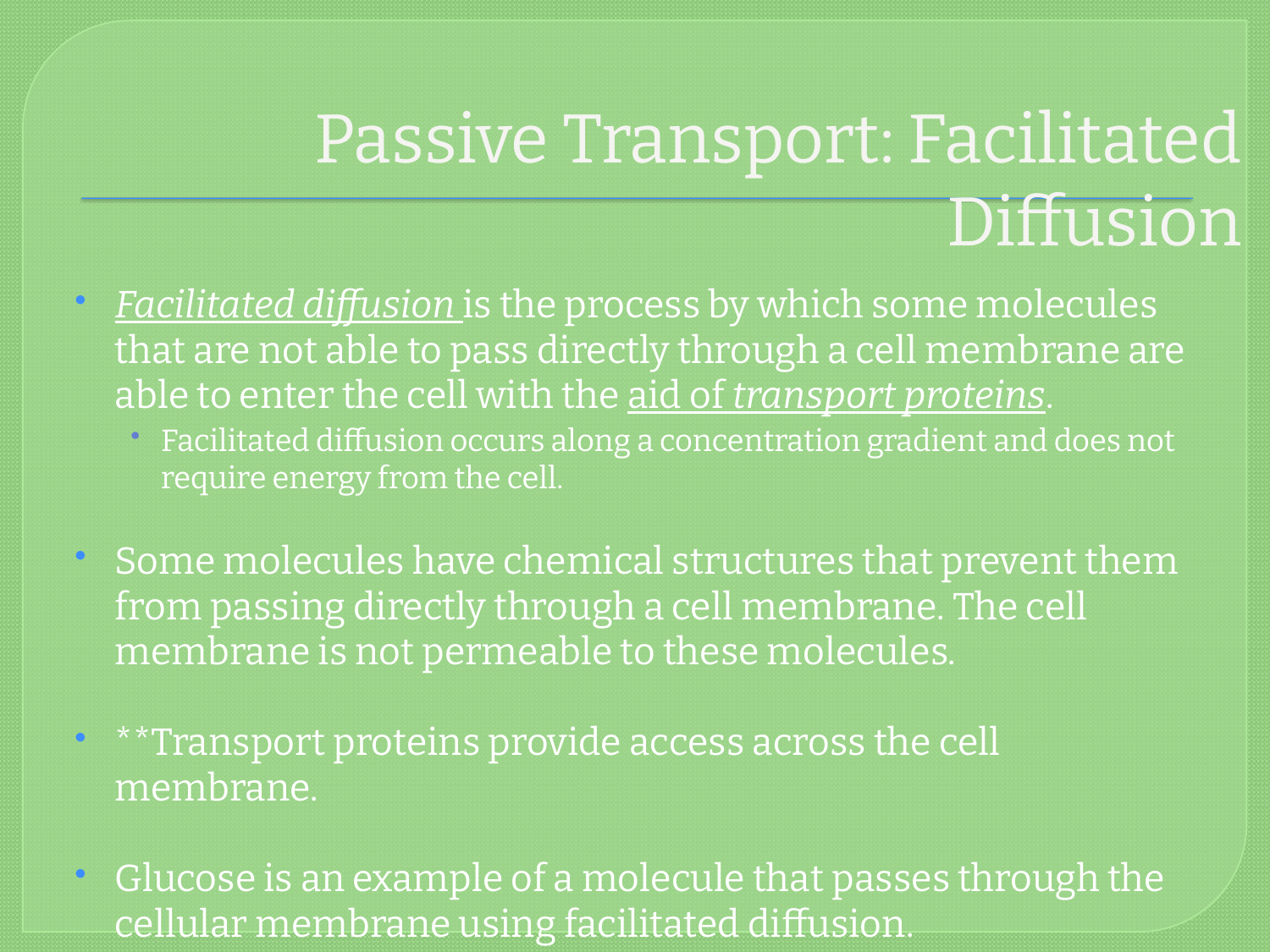

# Passive Transport: Facilitated Diffusion

Facilitated diffusion is the process by which some molecules that are not able to pass directly through a cell membrane are able to enter the cell with the aid of transport proteins.
Facilitated diffusion occurs along a concentration gradient and does not require energy from the cell.

Some molecules have chemical structures that prevent them from passing directly through a cell membrane. The cell membrane is not permeable to these molecules.

**Transport proteins provide access across the cell membrane.

Glucose is an example of a molecule that passes through the cellular membrane using facilitated diffusion.